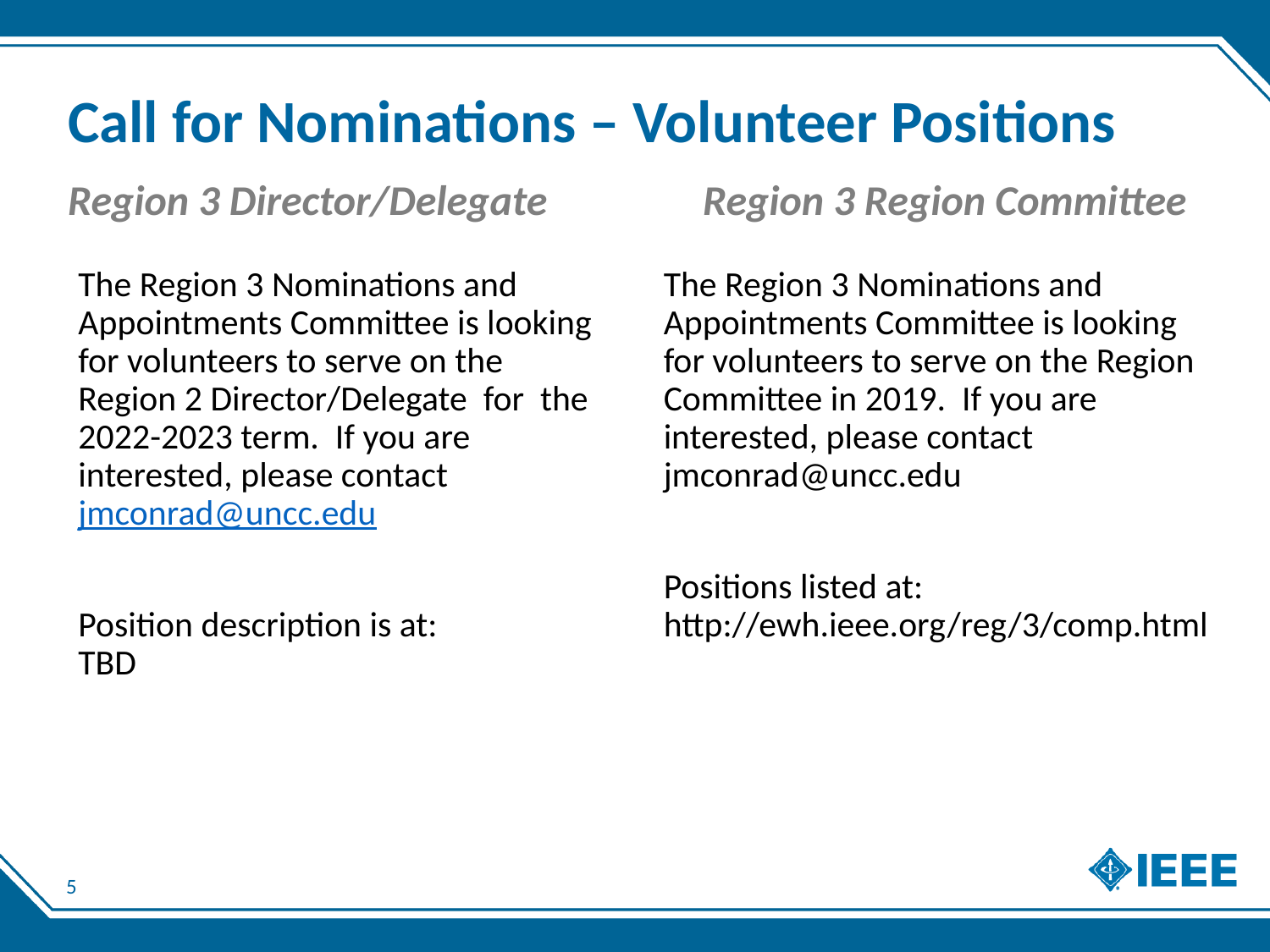

# Call for Nominations – Volunteer Positions
Region 3 Director/Delegate		Region 3 Region Committee
The Region 3 Nominations and Appointments Committee is looking for volunteers to serve on the Region 2 Director/Delegate  for  the 2022-2023 term.  If you are interested, please contact jmconrad@uncc.edu

Position description is at:
TBD
The Region 3 Nominations and Appointments Committee is looking for volunteers to serve on the Region Committee in 2019.  If you are interested, please contact jmconrad@uncc.edu

Positions listed at:  http://ewh.ieee.org/reg/3/comp.html